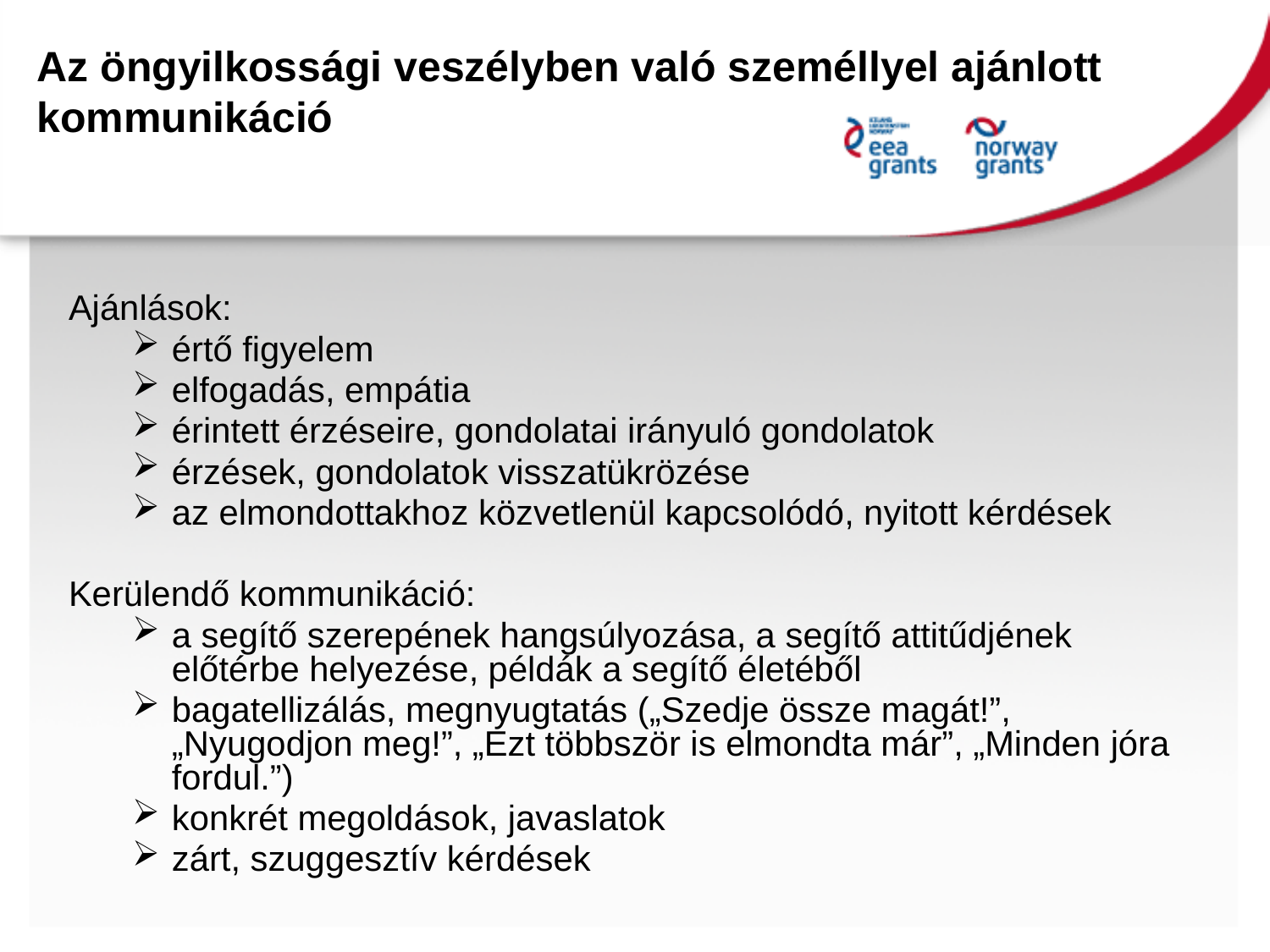

Az öngyilkossági veszélyben való személlyel ajánlott kommunikáció
Ajánlások:
értő figyelem
elfogadás, empátia
érintett érzéseire, gondolatai irányuló gondolatok
érzések, gondolatok visszatükrözése
az elmondottakhoz közvetlenül kapcsolódó, nyitott kérdések

Kerülendő kommunikáció:
a segítő szerepének hangsúlyozása, a segítő attitűdjének előtérbe helyezése, példák a segítő életéből
bagatellizálás, megnyugtatás („Szedje össze magát!”, „Nyugodjon meg!”, „Ezt többször is elmondta már”, „Minden jóra fordul.”)
konkrét megoldások, javaslatok
zárt, szuggesztív kérdések